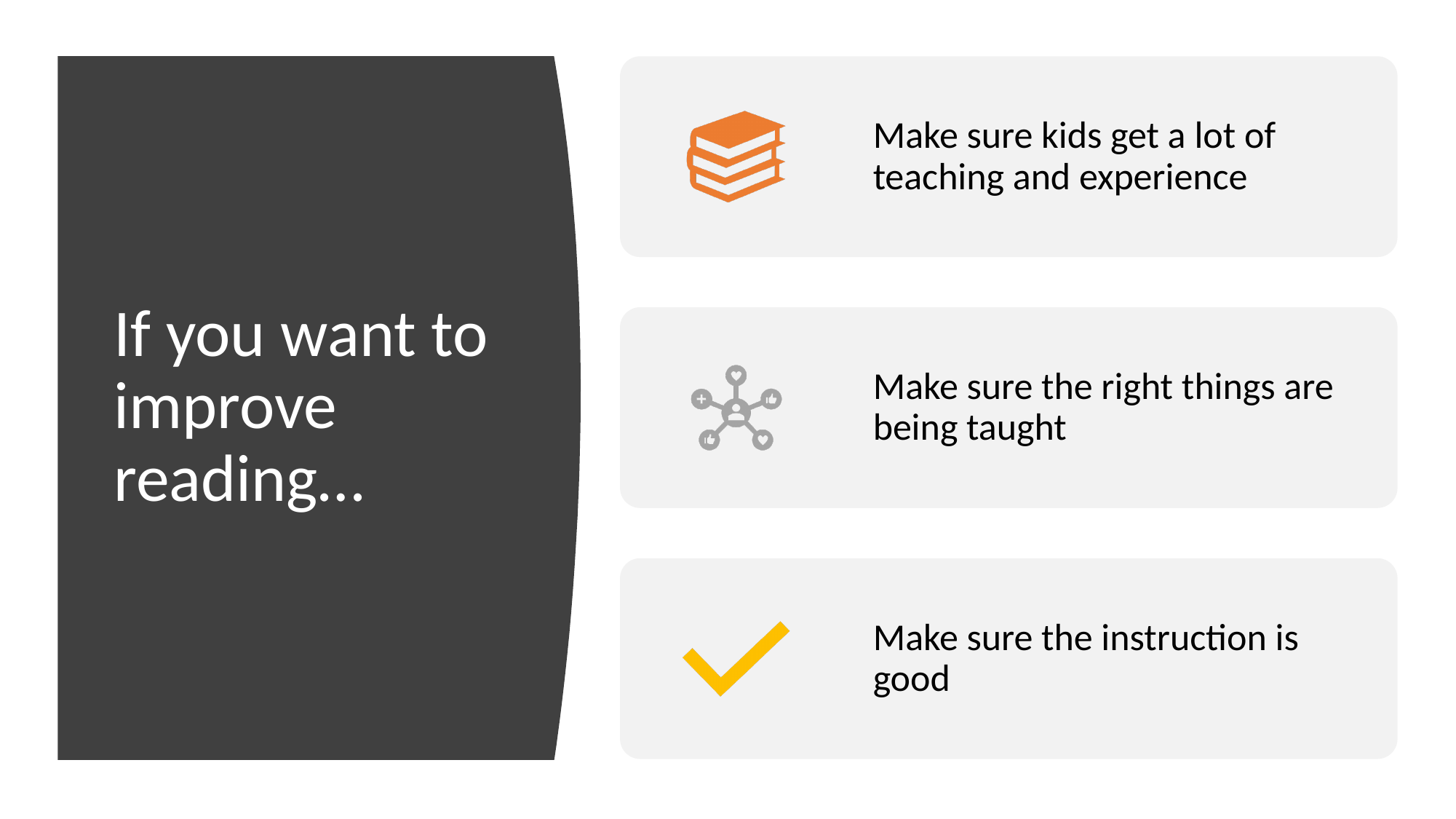

Make sure kids get a lot of teaching and experience
Make sure the right things are being taught
Make sure the instruction is good

# If you want to improve reading…